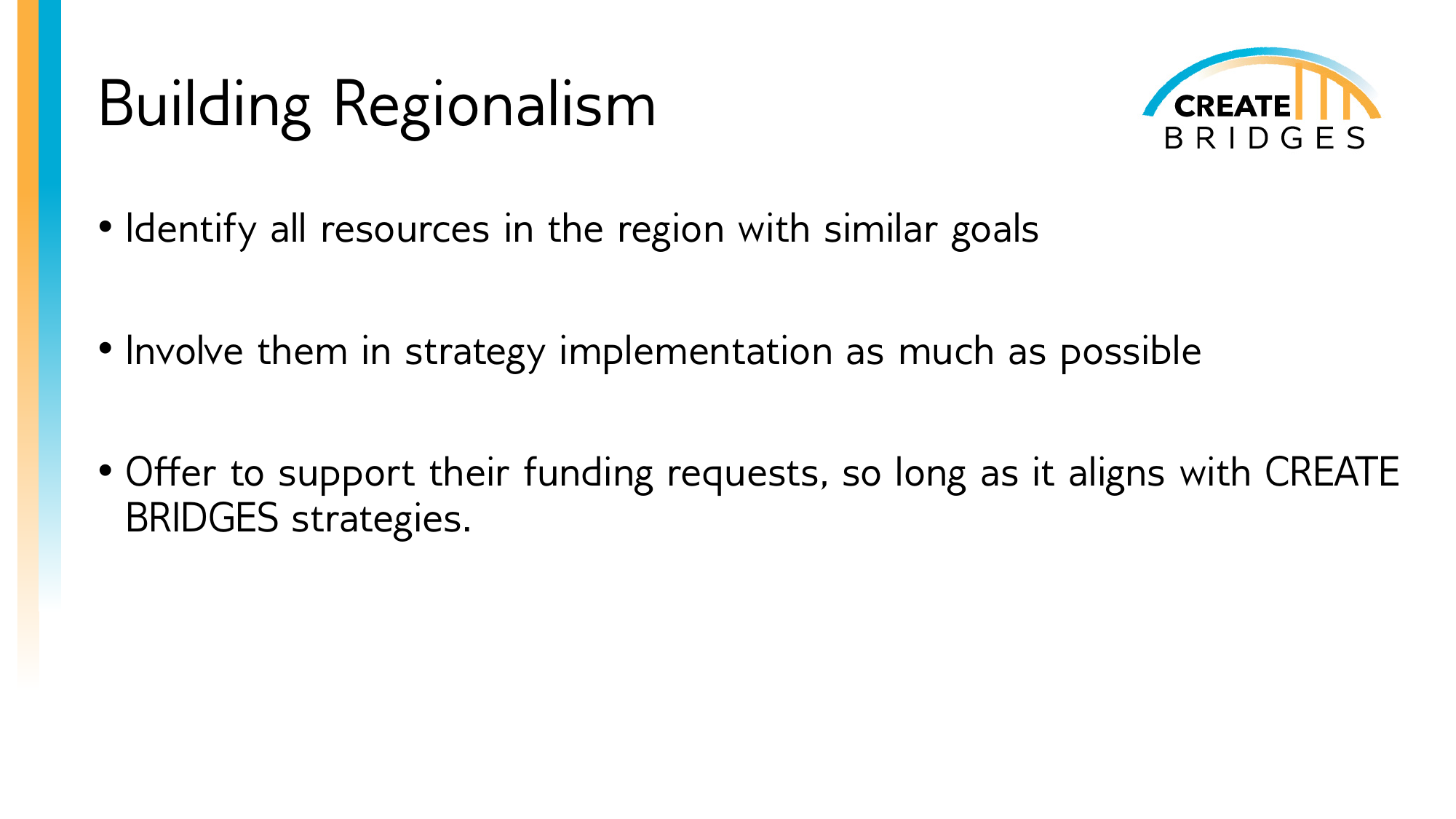

# Building Regionalism
Identify all resources in the region with similar goals

Involve them in strategy implementation as much as possible

Offer to support their funding requests, so long as it aligns with CREATE BRIDGES strategies.